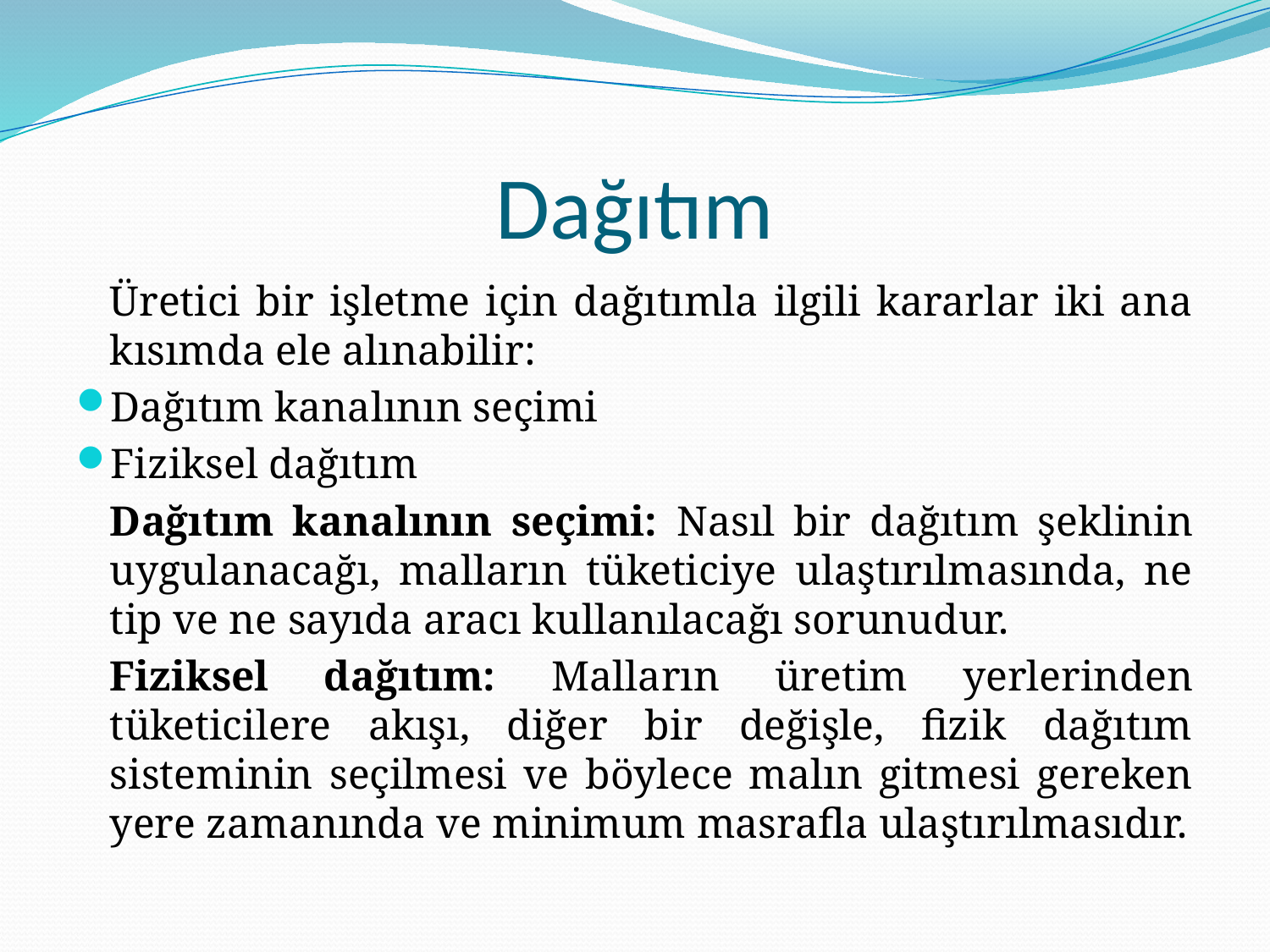

# Dağıtım
	Üretici bir işletme için dağıtımla ilgili kararlar iki ana kısımda ele alınabilir:
Dağıtım kanalının seçimi
Fiziksel dağıtım
	Dağıtım kanalının seçimi: Nasıl bir dağıtım şeklinin uygulanacağı, malların tüketiciye ulaştırılmasında, ne tip ve ne sayıda aracı kullanılacağı sorunudur.
	Fiziksel dağıtım: Malların üretim yerlerinden tüketicilere akışı, diğer bir değişle, fizik dağıtım sisteminin seçilmesi ve böylece malın gitmesi gereken yere zamanında ve minimum masrafla ulaştırılmasıdır.